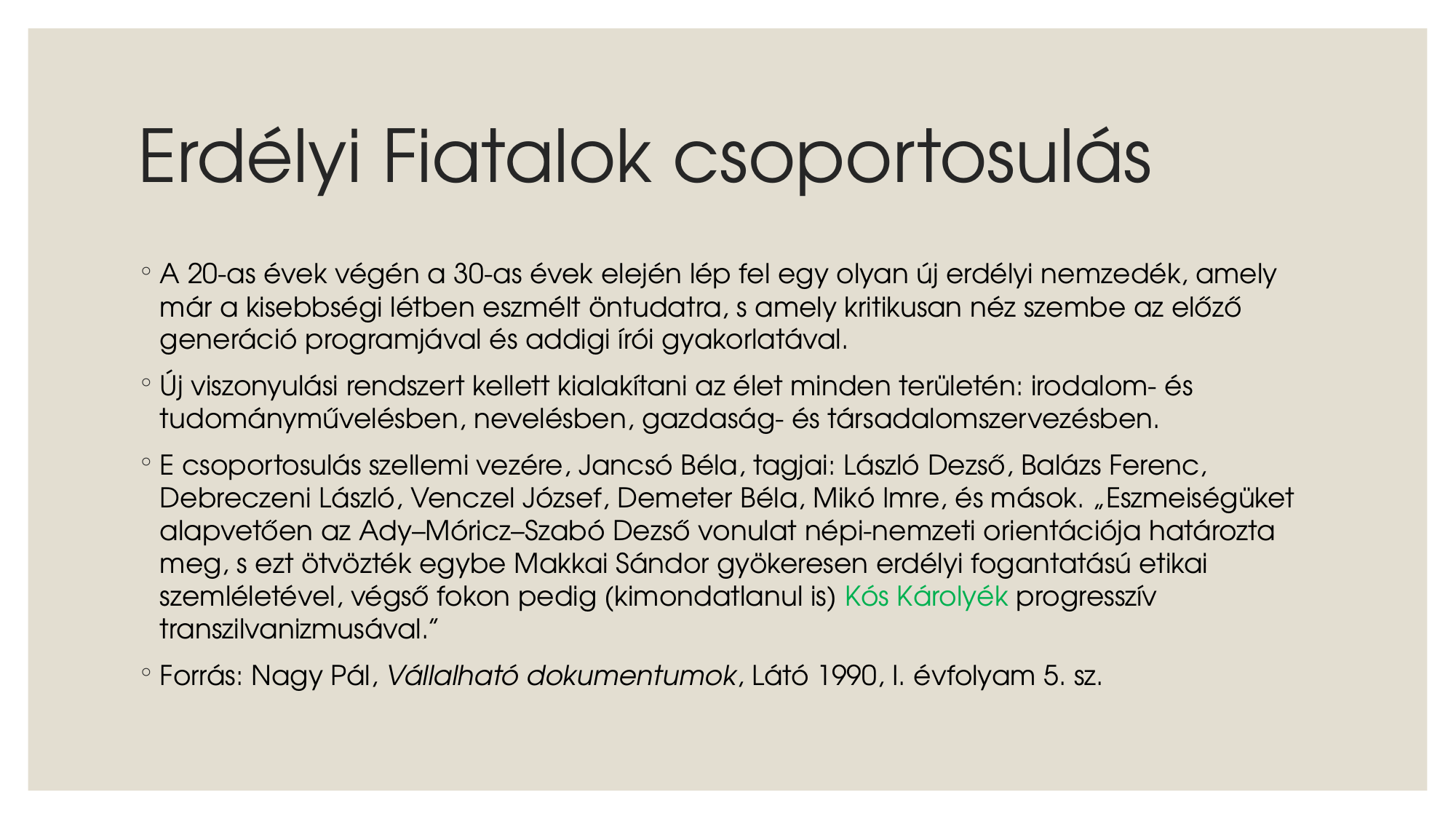

# Erdélyi Fiatalok csoportosulás
A 20-as évek végén a 30-as évek elején lép fel egy olyan új erdélyi nemzedék, amely már a kisebbségi létben eszmélt öntudatra, s amely kritikusan néz szembe az előző generáció programjával és addigi írói gyakorlatával.
Új viszonyulási rendszert kellett kialakítani az élet minden területén: irodalom- és tudományművelésben, nevelésben, gazdaság- és társadalomszervezésben.
E csoportosulás szellemi vezére, Jancsó Béla, tagjai: László Dezső, Balázs Ferenc, Debreczeni László, Venczel József, Demeter Béla, Mikó Imre, és mások. „Eszmeiségüket alapvetően az Ady–Móricz–Szabó Dezső vonulat népi-nemzeti orientációja határozta meg, s ezt ötvözték egybe Makkai Sándor gyökeresen erdélyi fogantatású etikai szemléletével, végső fokon pedig (kimondatlanul is) Kós Károlyék progresszív transzilvanizmusával.”
Forrás: Nagy Pál, Vállalható dokumentumok, Látó 1990, I. évfolyam 5. sz.